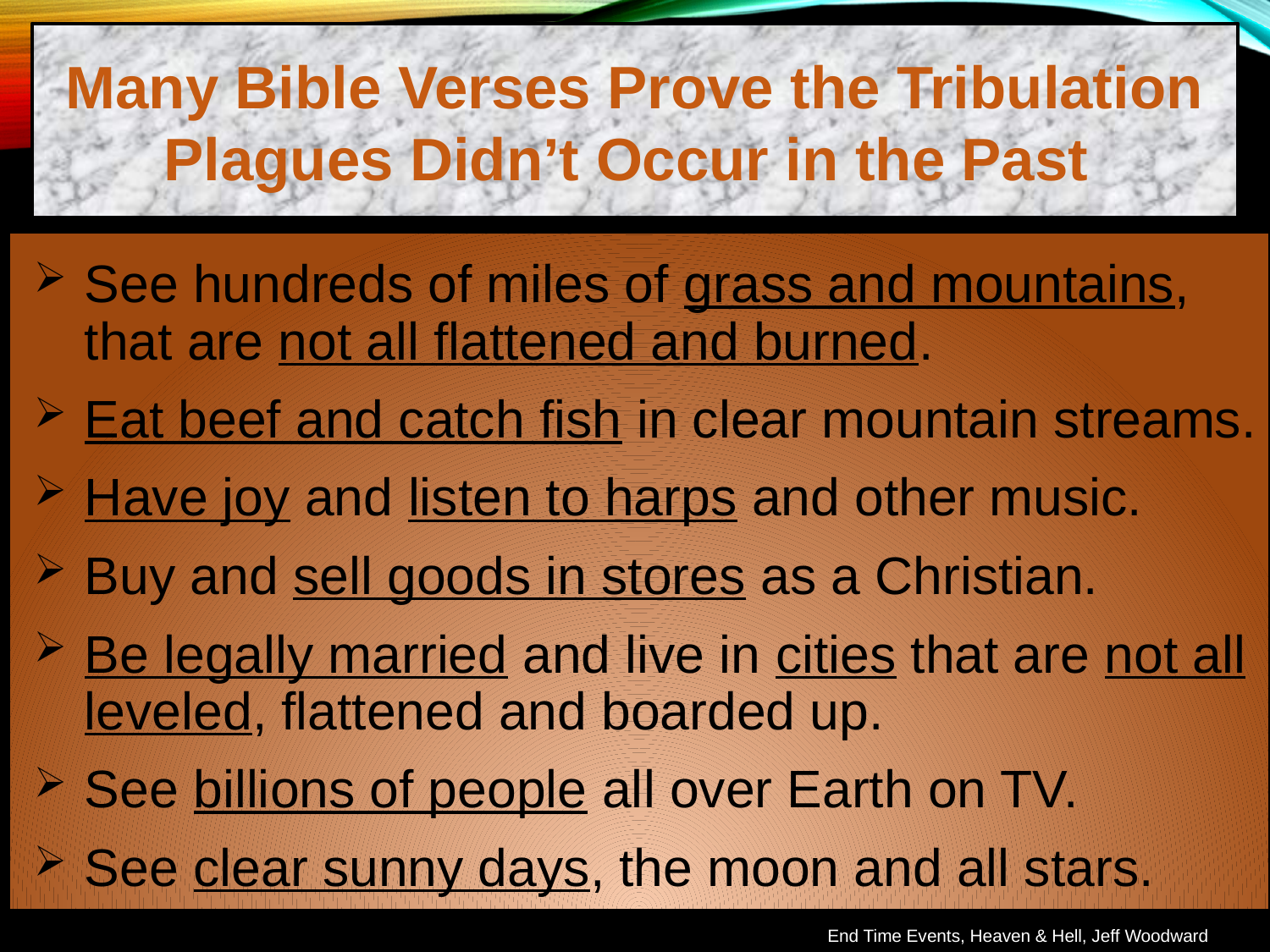

Many Bible Verses Prove the Tribulation Plagues Didn’t Occur in the Past
See hundreds of miles of grass and mountains, that are not all flattened and burned.
Eat beef and catch fish in clear mountain streams.
Have joy and listen to harps and other music.
Buy and sell goods in stores as a Christian.
Be legally married and live in cities that are not all leveled, flattened and boarded up.
See billions of people all over Earth on TV.
See clear sunny days, the moon and all stars.
End Time Events, Heaven & Hell, Jeff Woodward